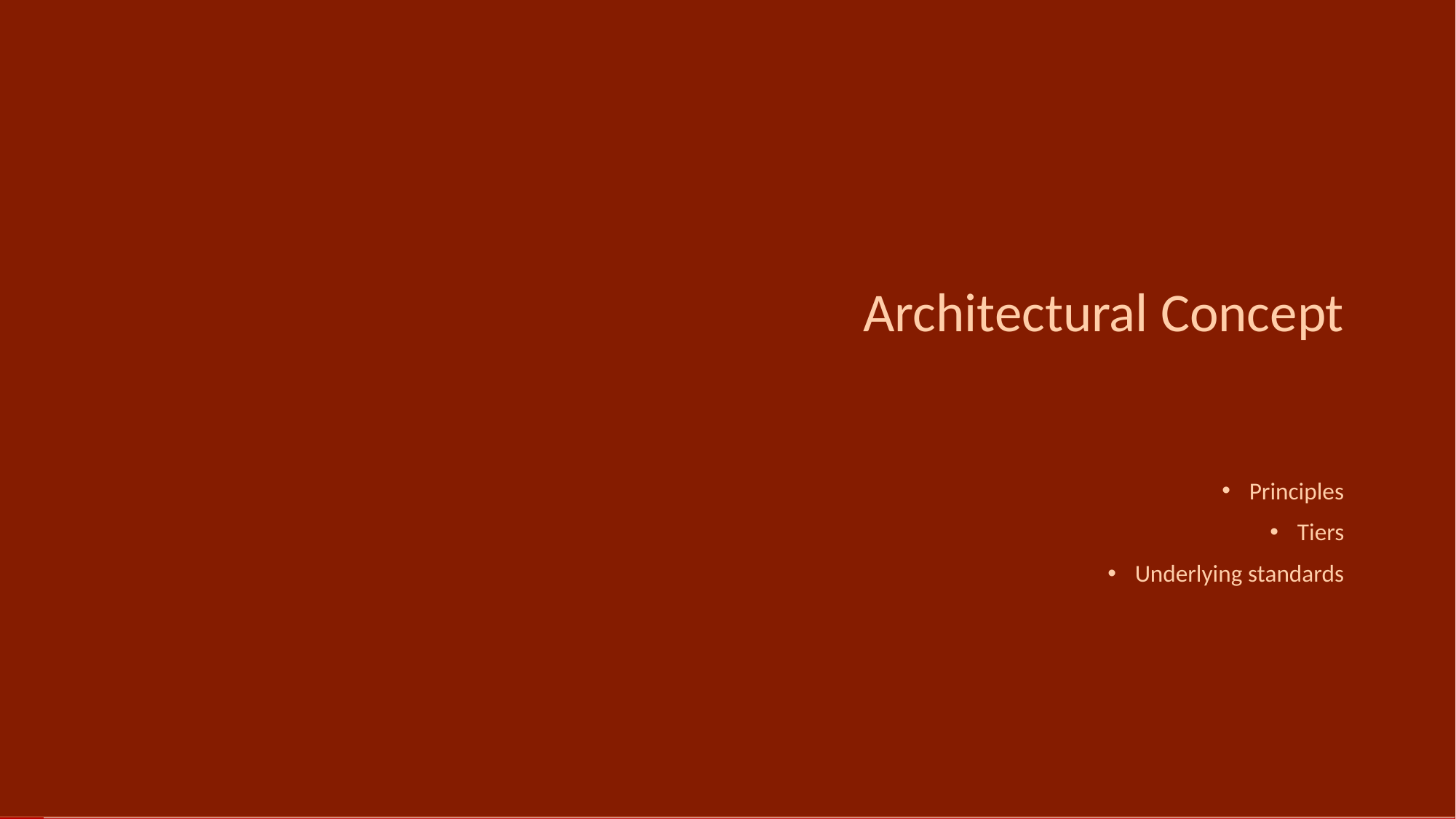

# Architectural Concept
Principles
Tiers
Underlying standards